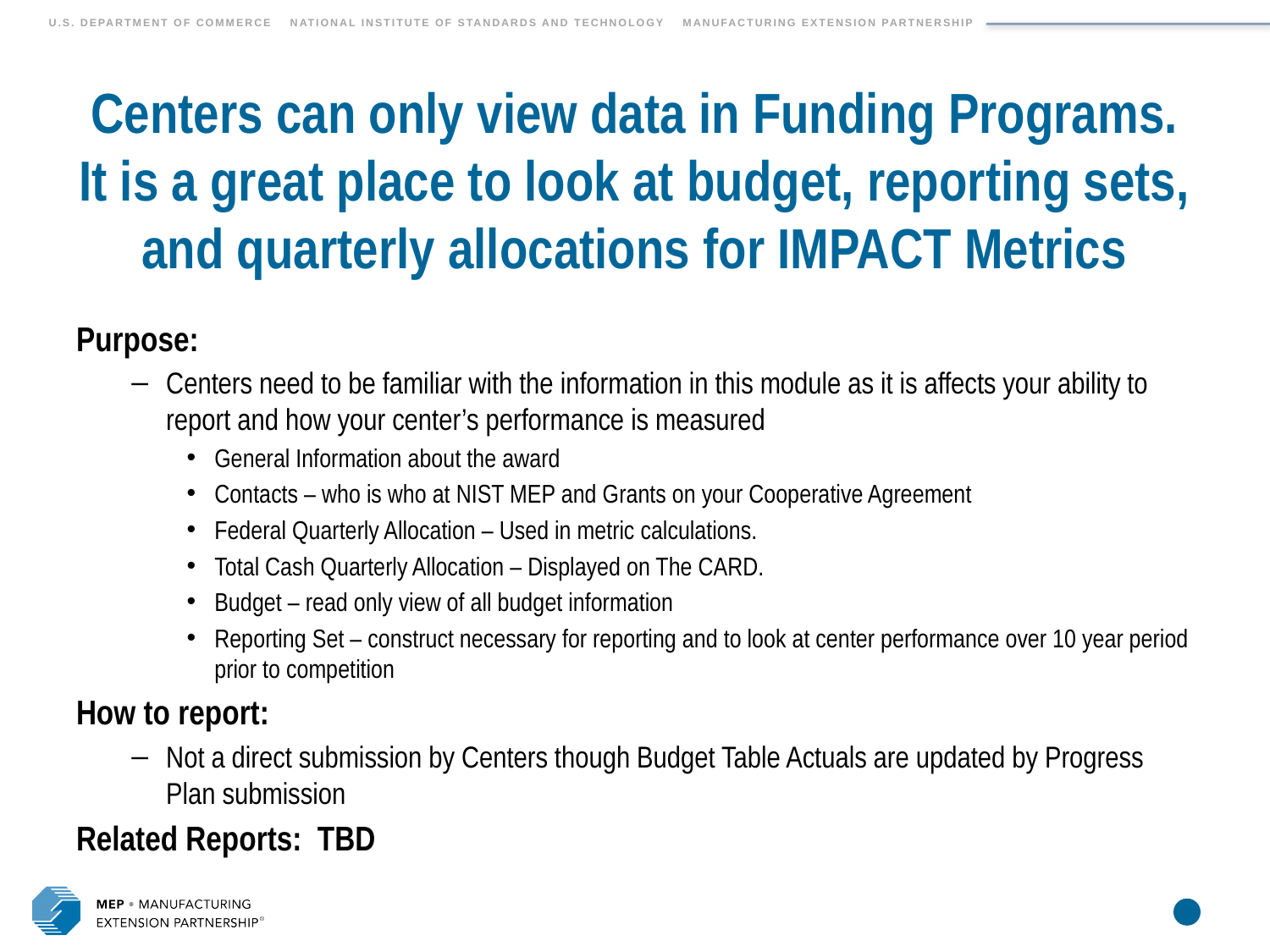

# Centers can only view data in Funding Programs. It is a great place to look at budget, reporting sets, and quarterly allocations for IMPACT Metrics
Purpose:
Centers need to be familiar with the information in this module as it is affects your ability to report and how your center’s performance is measured
General Information about the award
Contacts – who is who at NIST MEP and Grants on your Cooperative Agreement
Federal Quarterly Allocation – Used in metric calculations.
Total Cash Quarterly Allocation – Displayed on The CARD.
Budget – read only view of all budget information
Reporting Set – construct necessary for reporting and to look at center performance over 10 year period prior to competition
How to report:
Not a direct submission by Centers though Budget Table Actuals are updated by Progress Plan submission
Related Reports:  TBD